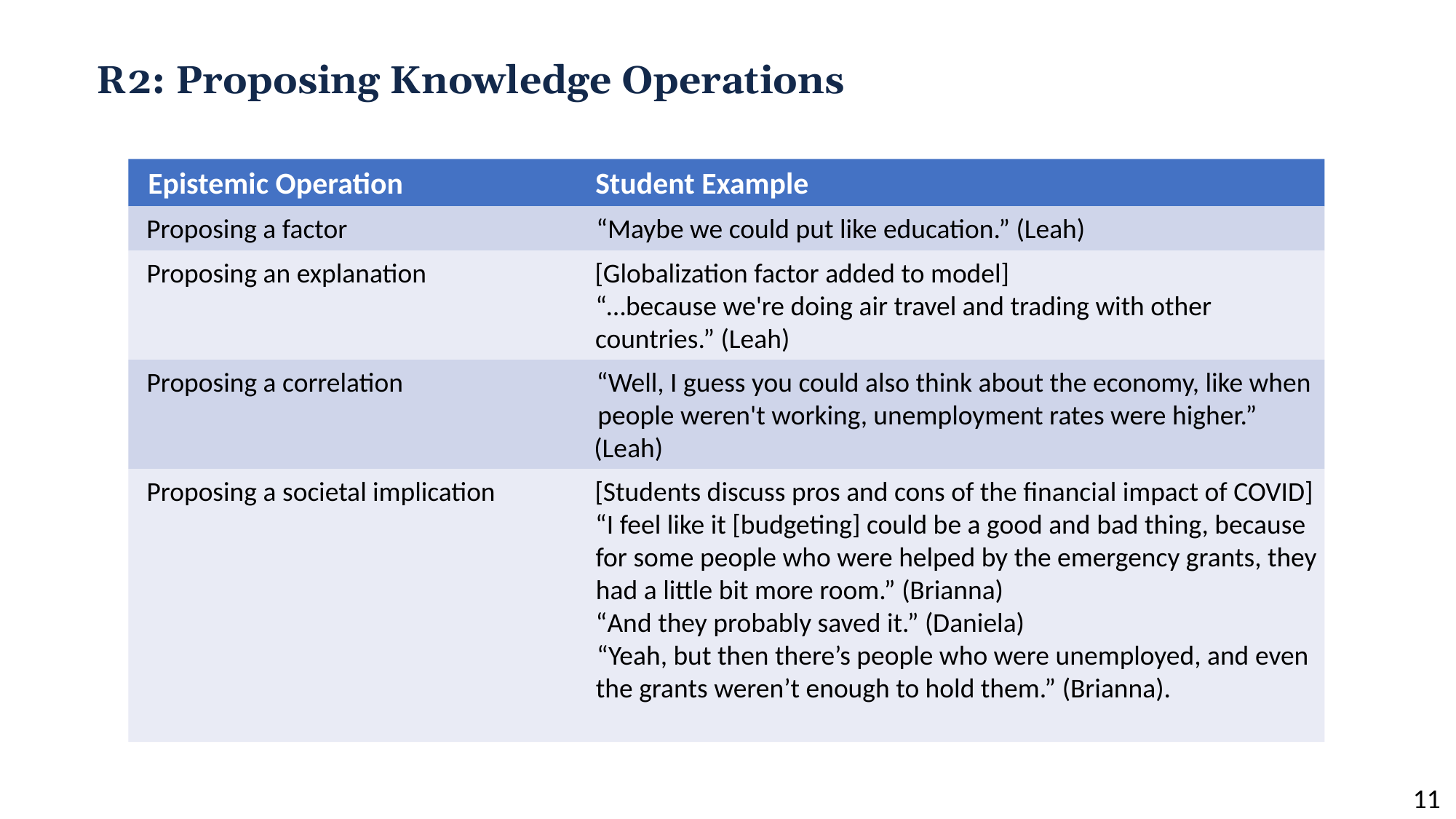

# R2: Proposing Knowledge Operations

Epistemic Operation
Student Example

Proposing a factor
“Maybe we could put like education.” (Leah)

Proposing an explanation
[Globalization factor added to model]
“…because we're doing air travel and trading with other
countries.” (Leah)

Proposing a correlation
“Well, I guess you could also think about the economy, like when
people weren't working, unemployment rates were higher.”
(Leah)

Proposing a societal implication
[Students discuss pros and cons of the financial impact of COVID]
“I feel like it [budgeting] could be a good and bad thing, because
for some people who were helped by the emergency grants, they
had a little bit more room.” (Brianna)
“And they probably saved it.” (Daniela)
“Yeah, but then there’s people who were unemployed, and even
the grants weren’t enough to hold them.” (Brianna).

11